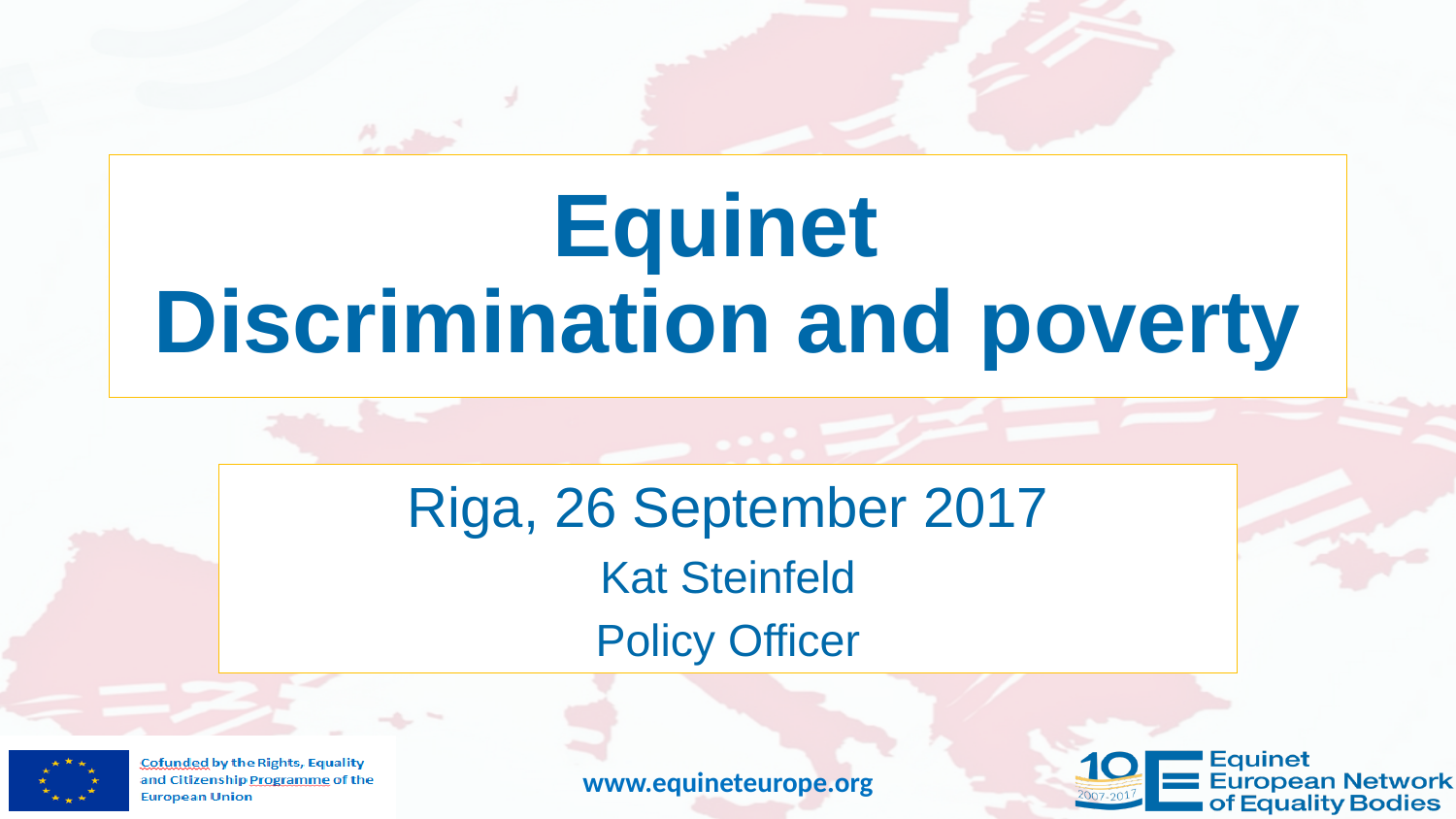

# Equinet Discrimination and poverty
Riga, 26 September 2017
Kat Steinfeld
Policy Officer
www.equineteurope.org